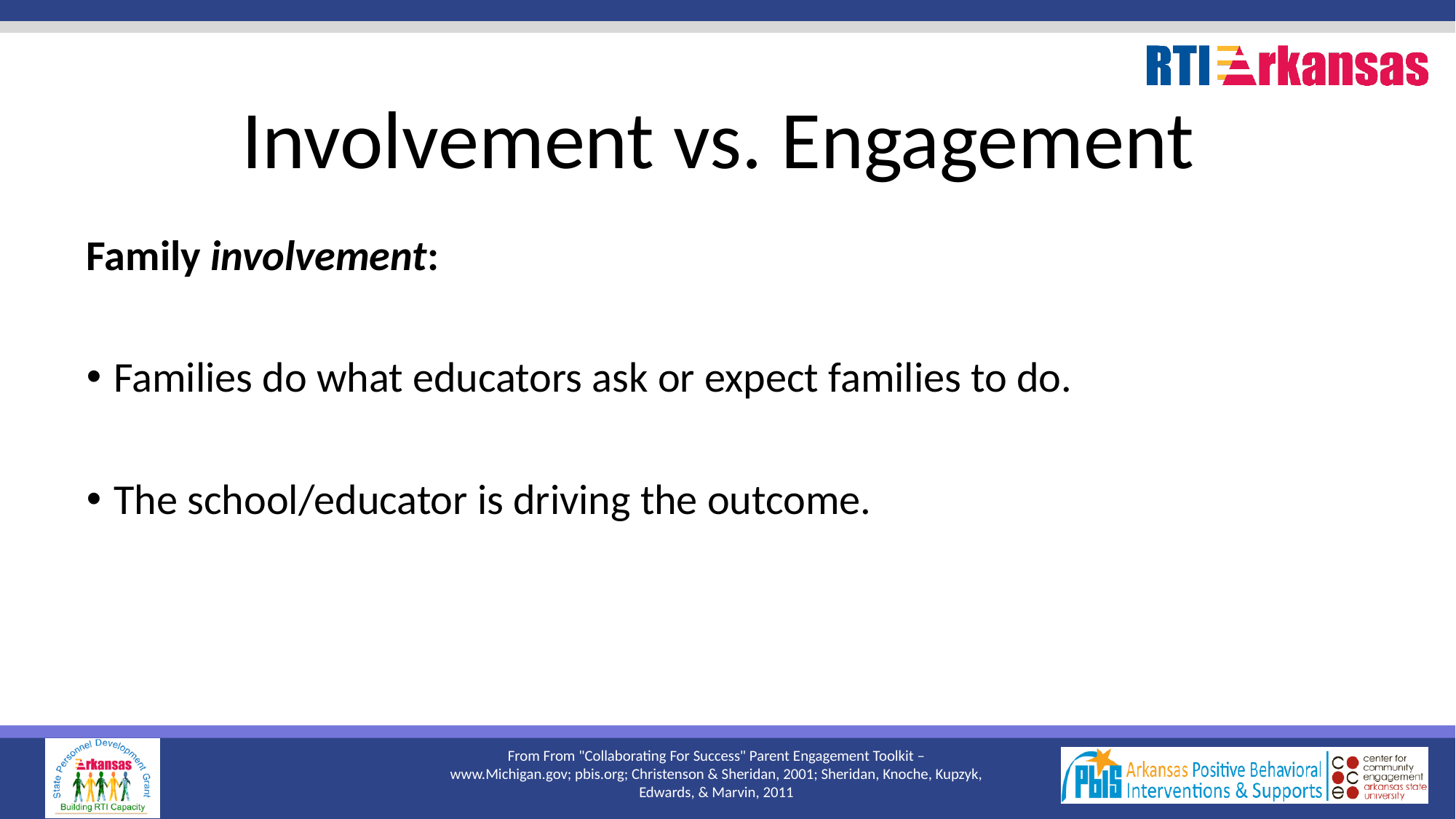

# Involvement vs. Engagement
Family involvement:

Families do what educators ask or expect families to do.

The school/educator is driving the outcome.
From From "Collaborating For Success" Parent Engagement Toolkit – www.Michigan.gov; pbis.org; Christenson & Sheridan, 2001; Sheridan, Knoche, Kupzyk, Edwards, & Marvin, 2011